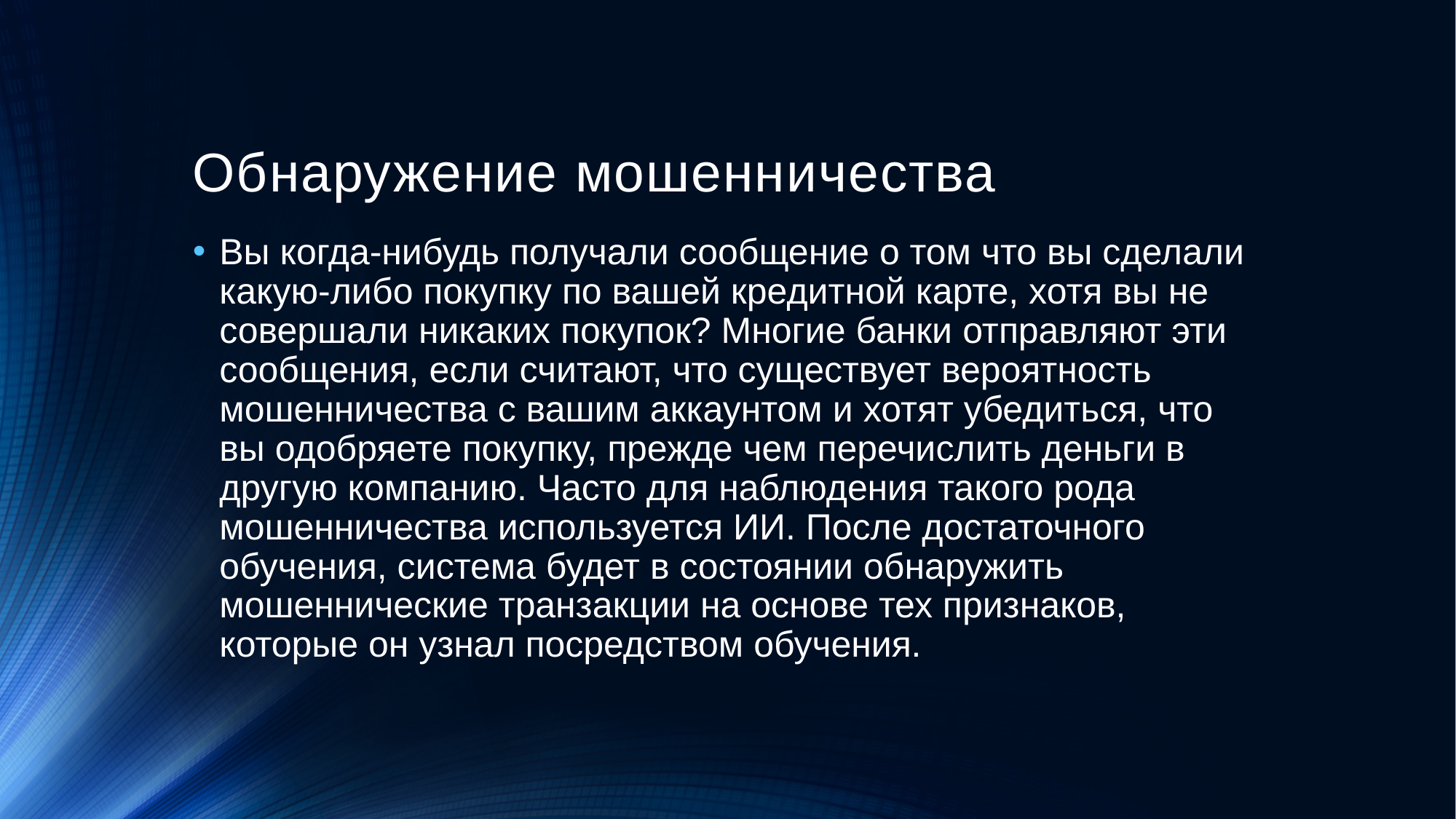

# Обнаружение мошенничества
Вы когда-нибудь получали сообщение о том что вы сделали какую-либо покупку по вашей кредитной карте, хотя вы не совершали никаких покупок? Многие банки отправляют эти сообщения, если считают, что существует вероятность мошенничества с вашим аккаунтом и хотят убедиться, что вы одобряете покупку, прежде чем перечислить деньги в другую компанию. Часто для наблюдения такого рода мошенничества используется ИИ. После достаточного обучения, система будет в состоянии обнаружить мошеннические транзакции на основе тех признаков, которые он узнал посредством обучения.